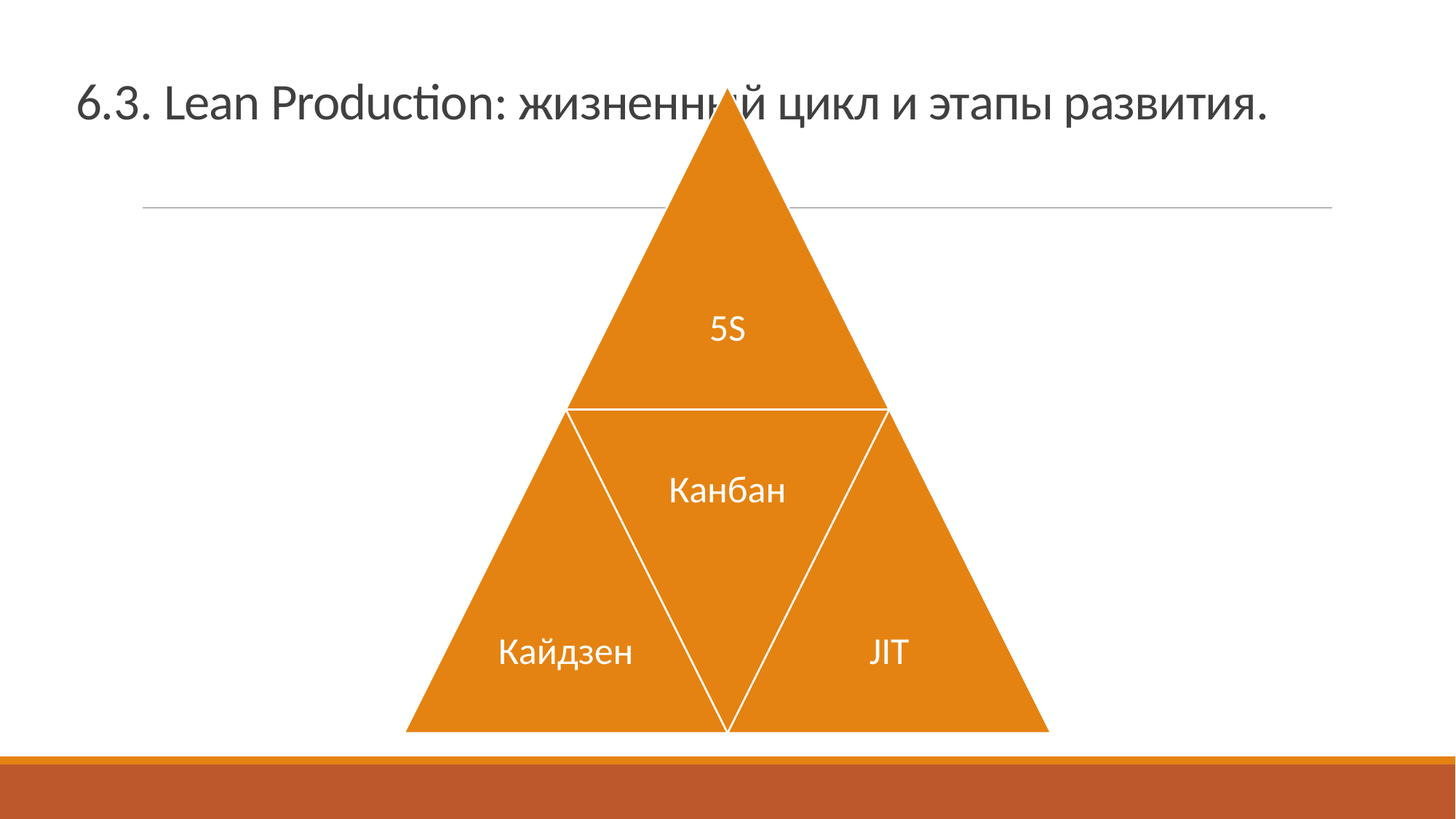

# 6.3. Lean Production: жизненный цикл и этапы развития.
5S
Кайдзен
Канбан
JIT